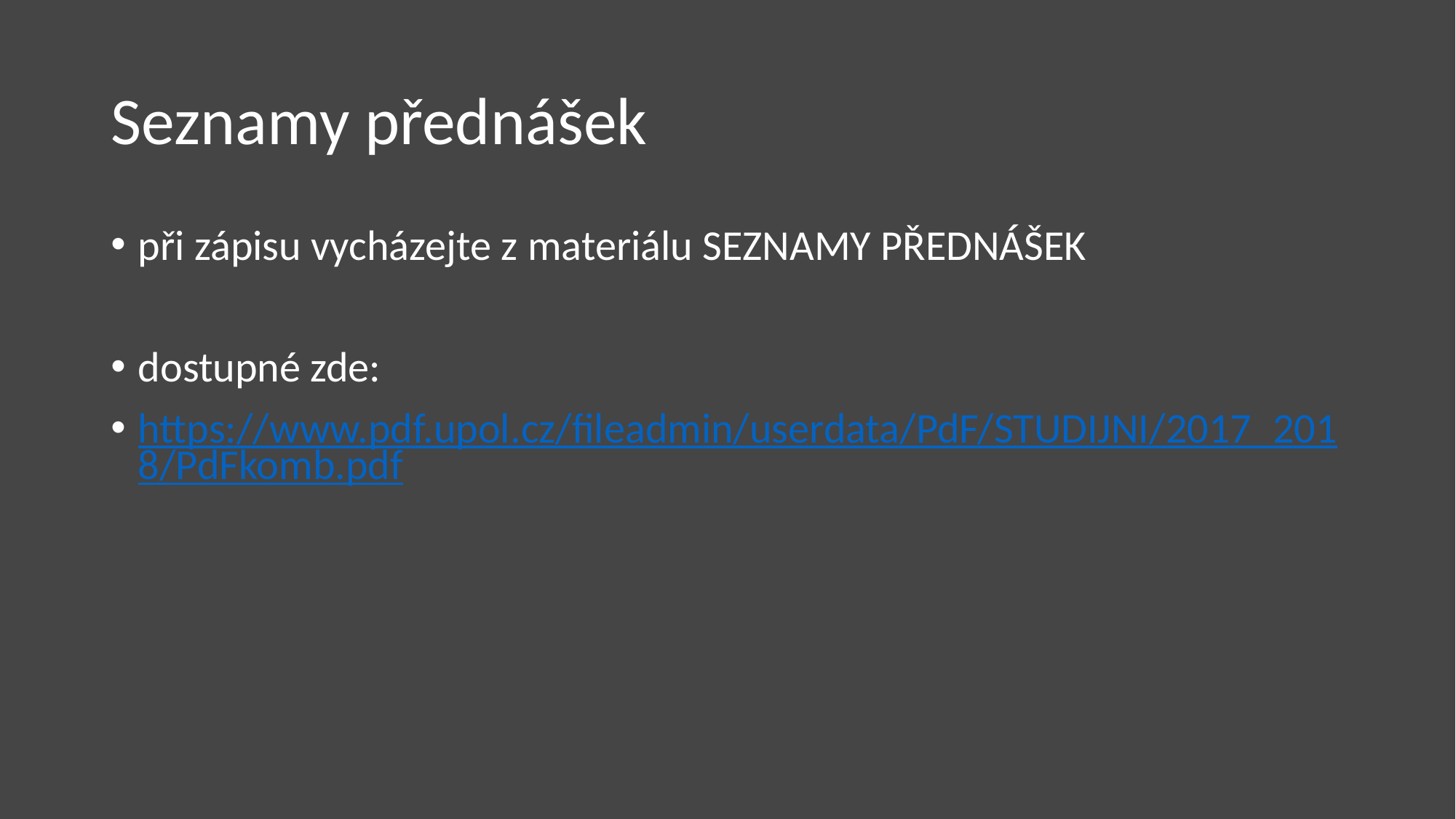

# Seznamy přednášek
při zápisu vycházejte z materiálu SEZNAMY PŘEDNÁŠEK

dostupné zde:
https://www.pdf.upol.cz/fileadmin/userdata/PdF/STUDIJNI/2017_2018/PdFkomb.pdf